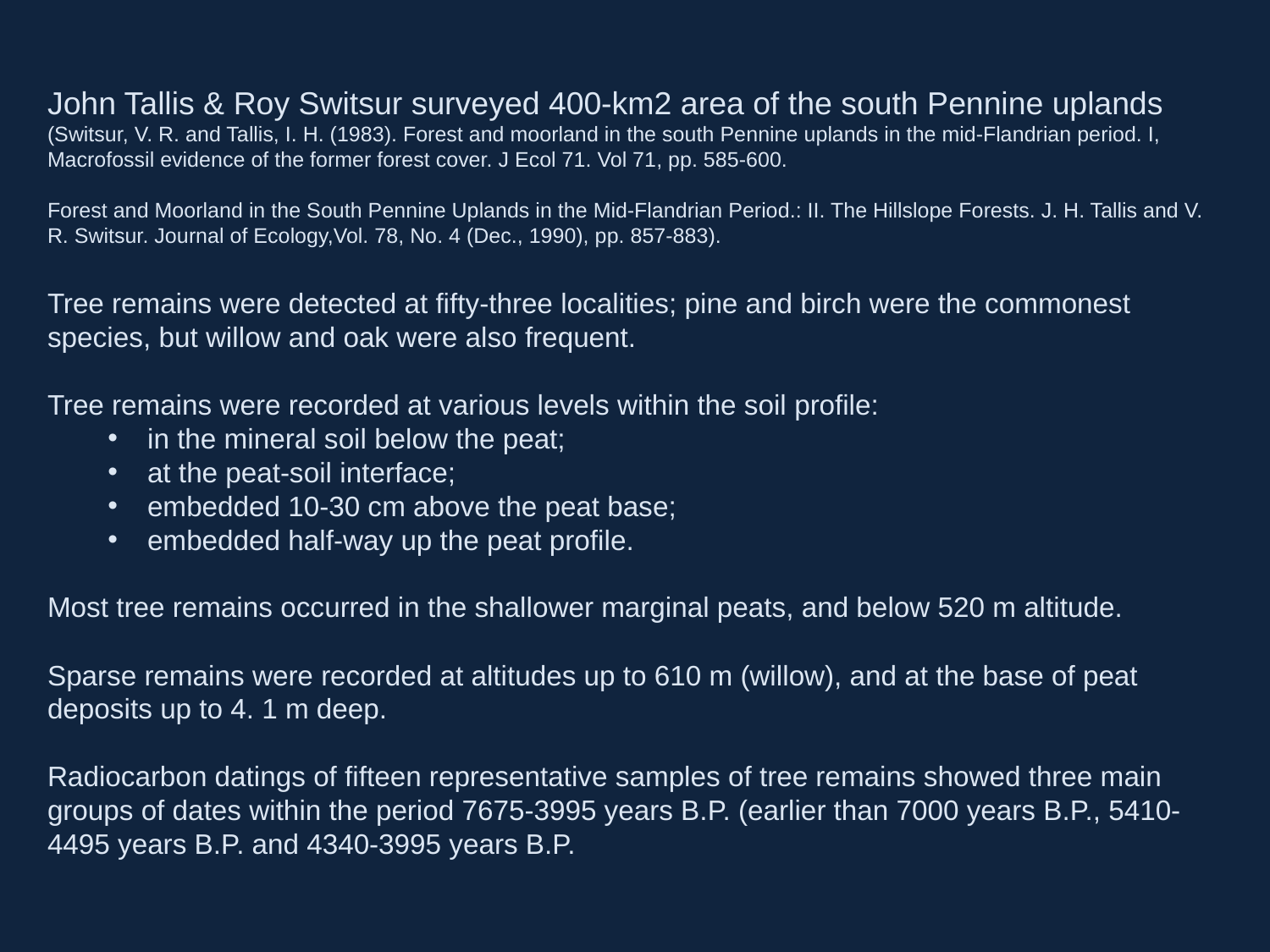

John Tallis & Roy Switsur surveyed 400-km2 area of the south Pennine uplands
(Switsur, V. R. and Tallis, I. H. (1983). Forest and moorland in the south Pennine uplands in the mid-Flandrian period. I, Macrofossil evidence of the former forest cover. J Ecol 71. Vol 71, pp. 585-600.

Forest and Moorland in the South Pennine Uplands in the Mid-Flandrian Period.: II. The Hillslope Forests. J. H. Tallis and V. R. Switsur. Journal of Ecology,Vol. 78, No. 4 (Dec., 1990), pp. 857-883).

Tree remains were detected at fifty-three localities; pine and birch were the commonest species, but willow and oak were also frequent.

Tree remains were recorded at various levels within the soil profile:
in the mineral soil below the peat;
at the peat-soil interface;
embedded 10-30 cm above the peat base;
embedded half-way up the peat profile.

Most tree remains occurred in the shallower marginal peats, and below 520 m altitude.

Sparse remains were recorded at altitudes up to 610 m (willow), and at the base of peat deposits up to 4. 1 m deep.

Radiocarbon datings of fifteen representative samples of tree remains showed three main groups of dates within the period 7675-3995 years B.P. (earlier than 7000 years B.P., 5410-4495 years B.P. and 4340-3995 years B.P.